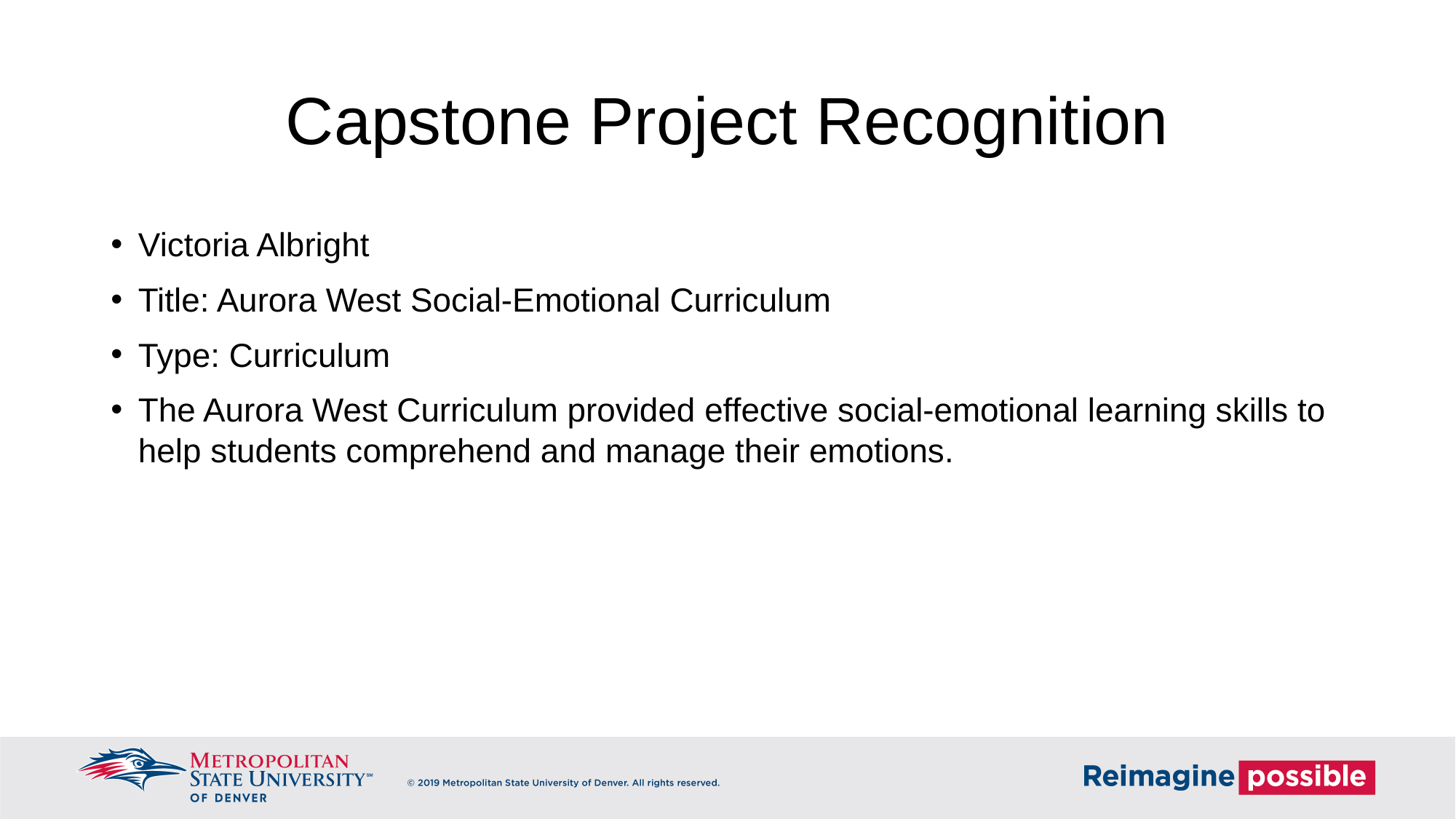

# Capstone Project Recognition
Victoria Albright
Title: Aurora West Social-Emotional Curriculum
Type: Curriculum
The Aurora West Curriculum provided effective social-emotional learning skills to help students comprehend and manage their emotions.